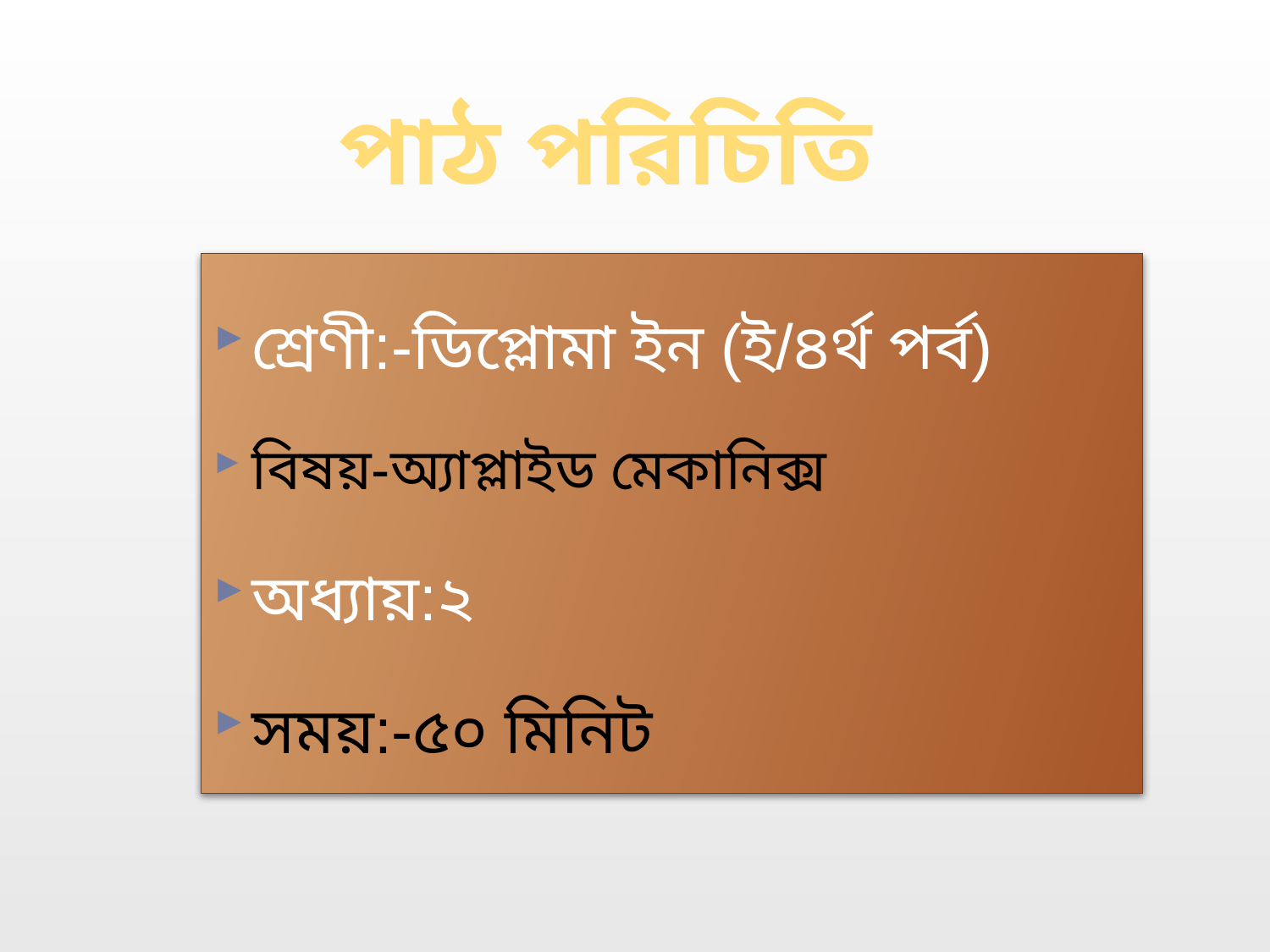

পাঠ পরিচিতি
শ্রেণী:-ডিপ্লোমা ইন (ই/৪র্থ পর্ব)
বিষয়-অ্যাপ্লাইড মেকানিক্স
অধ্যায়:২
সময়:-৫০ মিনিট

humayun0709@gmail.com